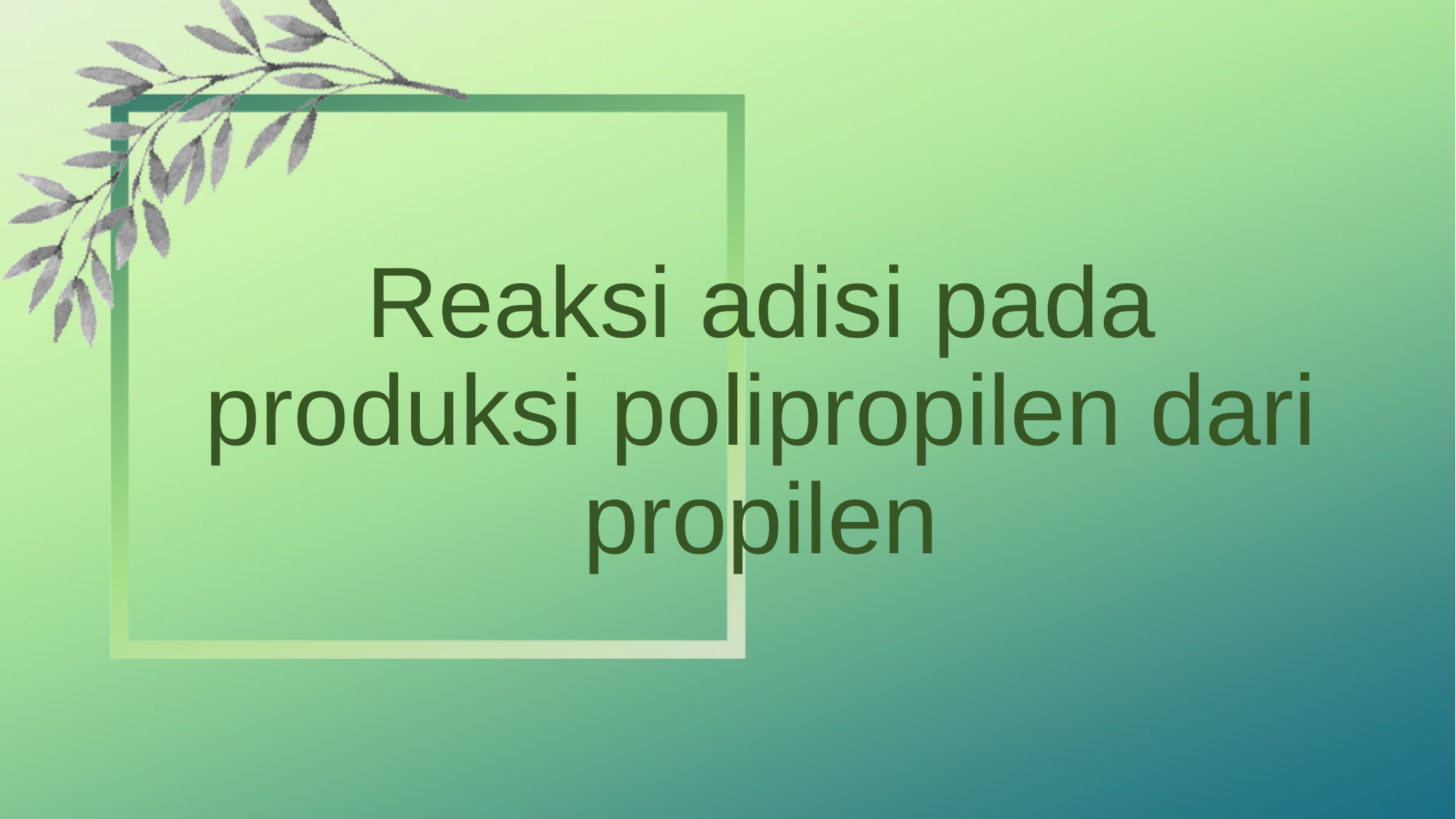

# Reaksi adisi pada produksi polipropilen dari propilen